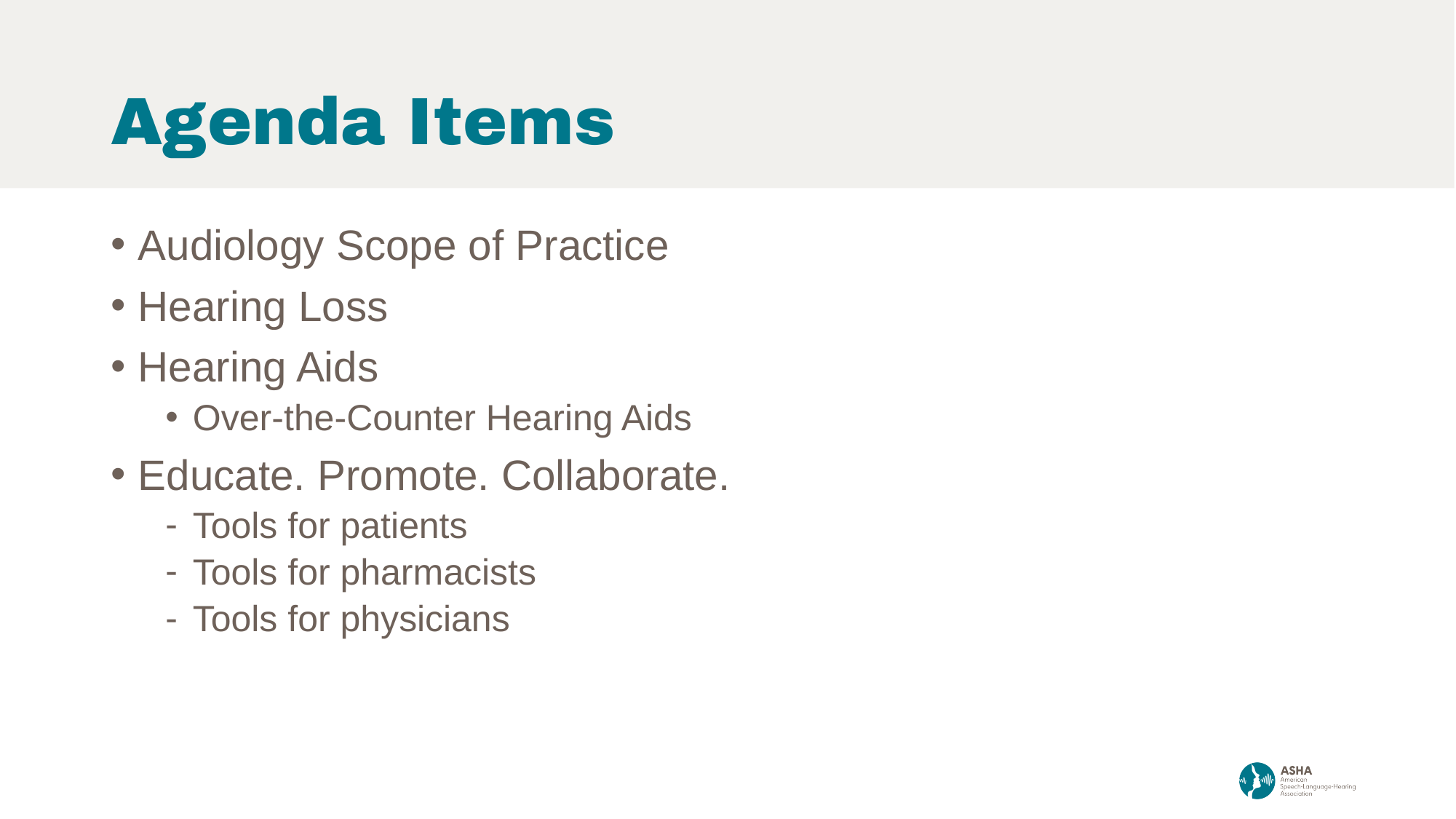

# Agenda Items
Audiology Scope of Practice
Hearing Loss
Hearing Aids
Over-the-Counter Hearing Aids
Educate. Promote. Collaborate.
Tools for patients
Tools for pharmacists
Tools for physicians